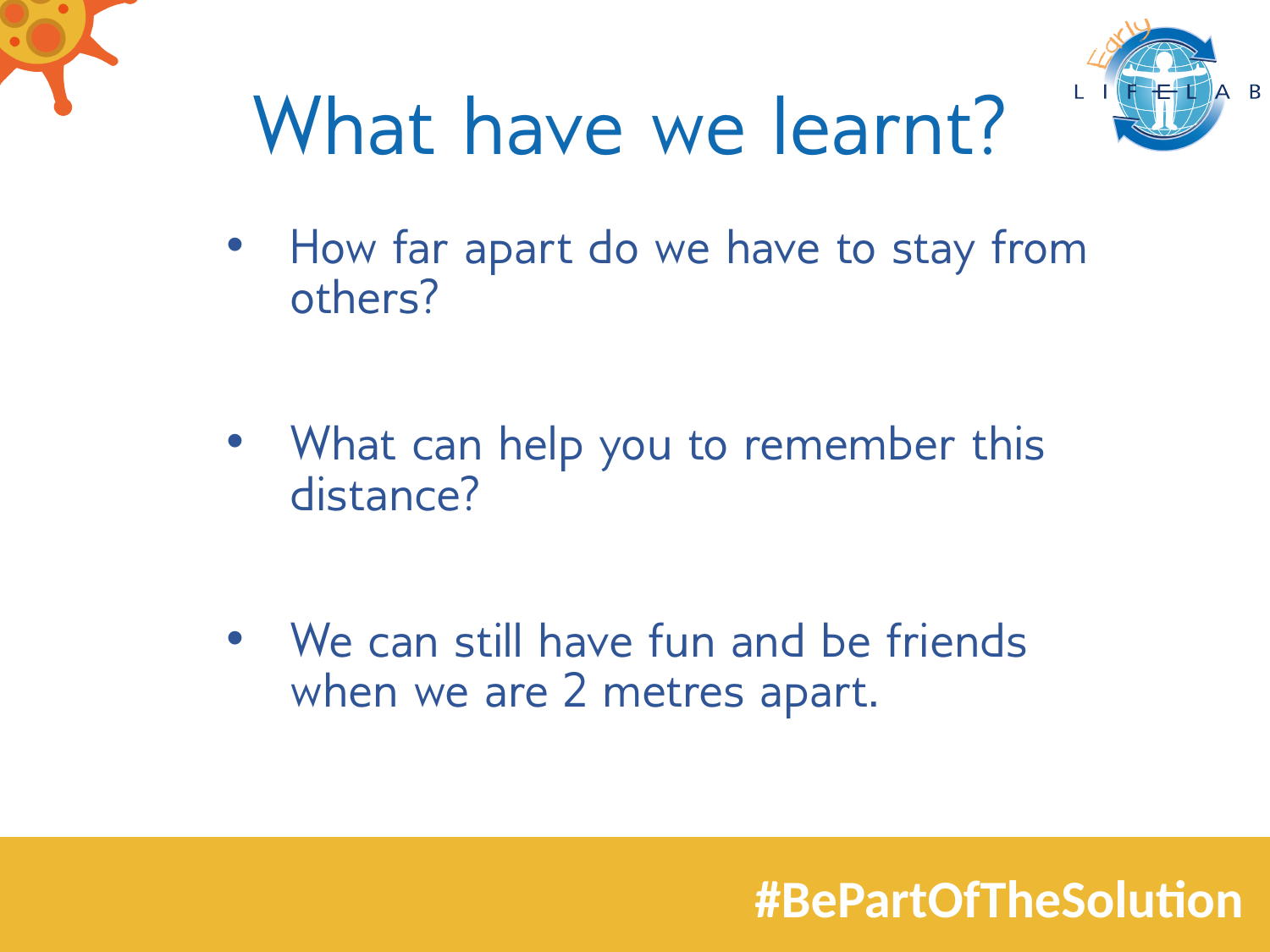

What have we learnt?

How far apart do we have to stay from others?

What can help you to remember this distance?

We can still have fun and be friends when we are 2 metres apart.